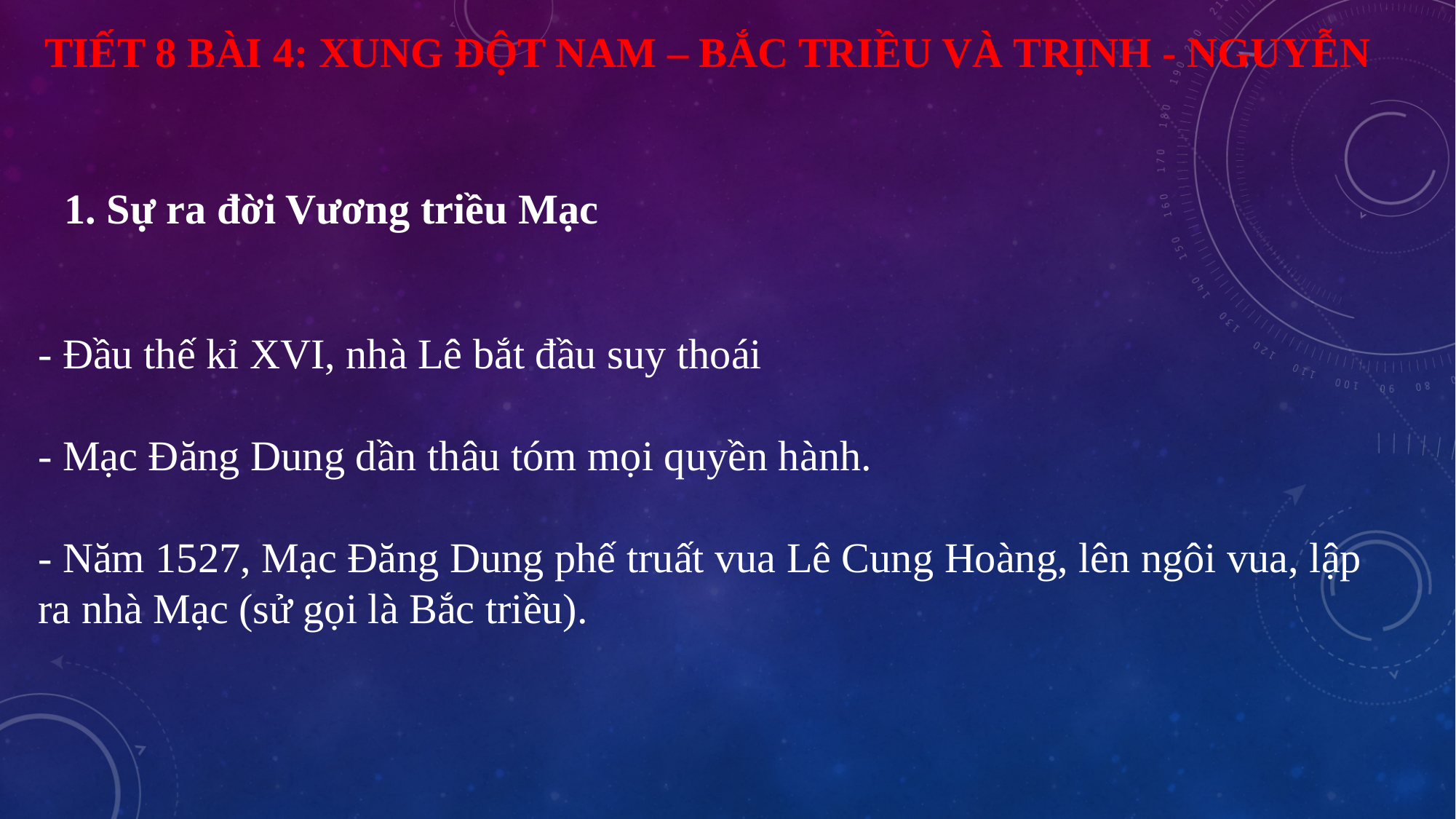

# Tiết 8 Bài 4: XUNG ĐỘT NAM – BẮC TRIỀU VÀ TRỊNH - NGUYỄN
1. Sự ra đời Vương triều Mạc

- Đầu thế kỉ XVI, nhà Lê bắt đầu suy thoái

- Mạc Đăng Dung dần thâu tóm mọi quyền hành.

- Năm 1527, Mạc Đăng Dung phế truất vua Lê Cung Hoàng, lên ngôi vua, lập ra nhà Mạc (sử gọi là Bắc triều).